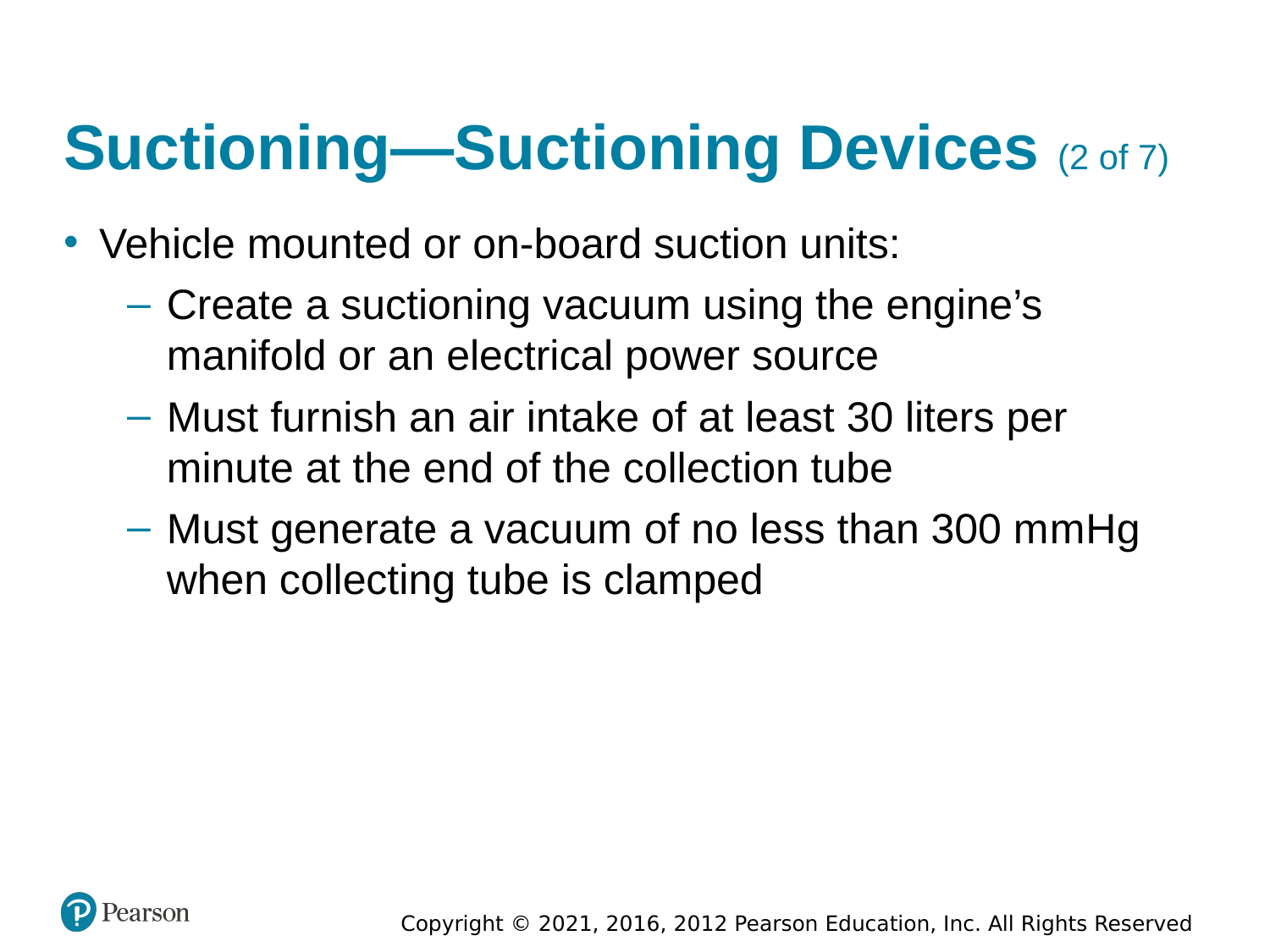

# Suctioning—Suctioning Devices (2 of 7)
Vehicle mounted or on-board suction units:
Create a suctioning vacuum using the engine’s manifold or an electrical power source
Must furnish an air intake of at least 30 liters per minute at the end of the collection tube
Must generate a vacuum of no less than 300 m m H g when collecting tube is clamped